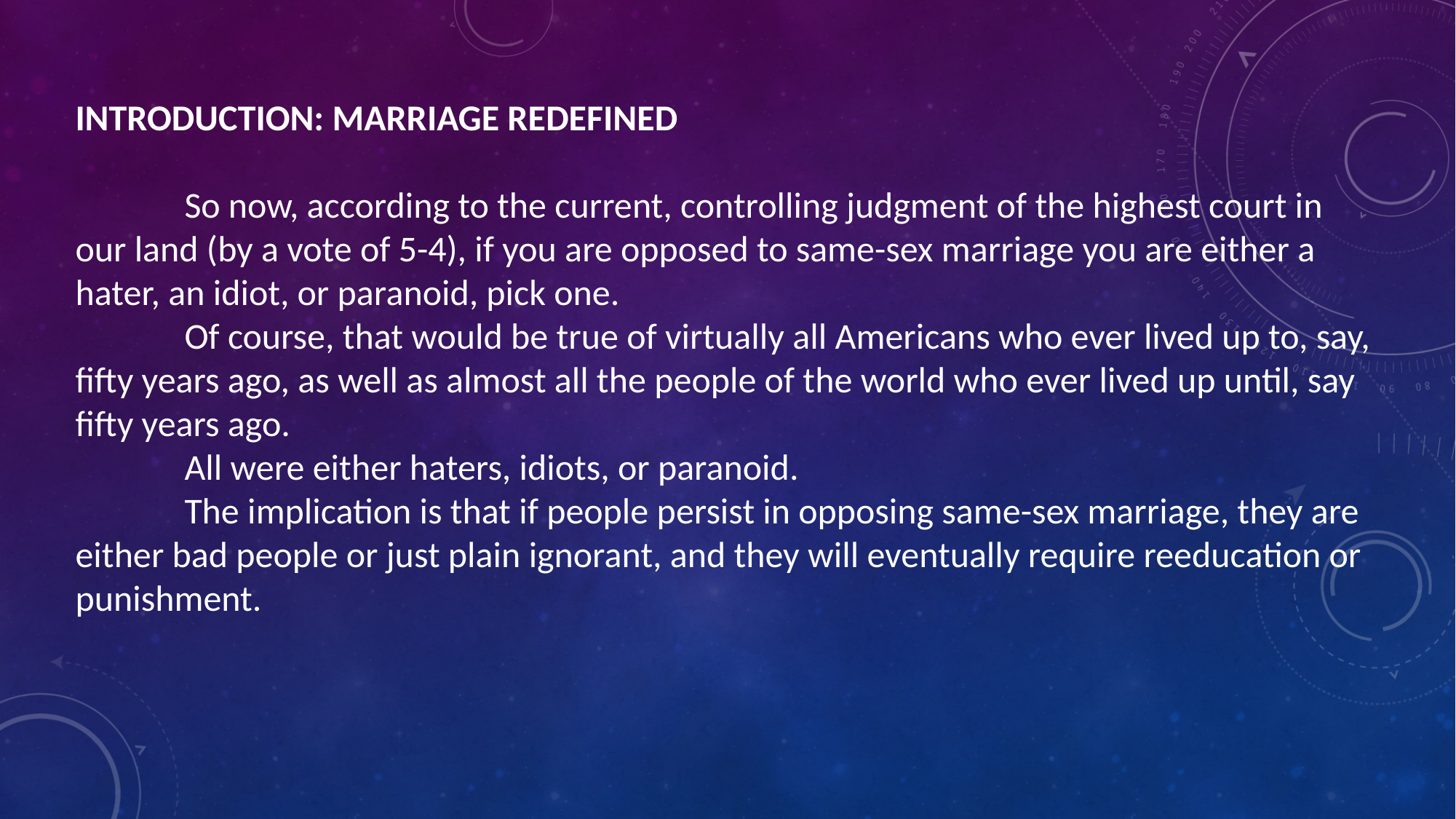

INTRODUCTION: MARRIAGE REDEFINED

	So now, according to the current, controlling judgment of the highest court in our land (by a vote of 5-4), if you are opposed to same-sex marriage you are either a hater, an idiot, or paranoid, pick one.
	Of course, that would be true of virtually all Americans who ever lived up to, say, fifty years ago, as well as almost all the people of the world who ever lived up until, say fifty years ago.
	All were either haters, idiots, or paranoid.
	The implication is that if people persist in opposing same-sex marriage, they are either bad people or just plain ignorant, and they will eventually require reeducation or punishment.